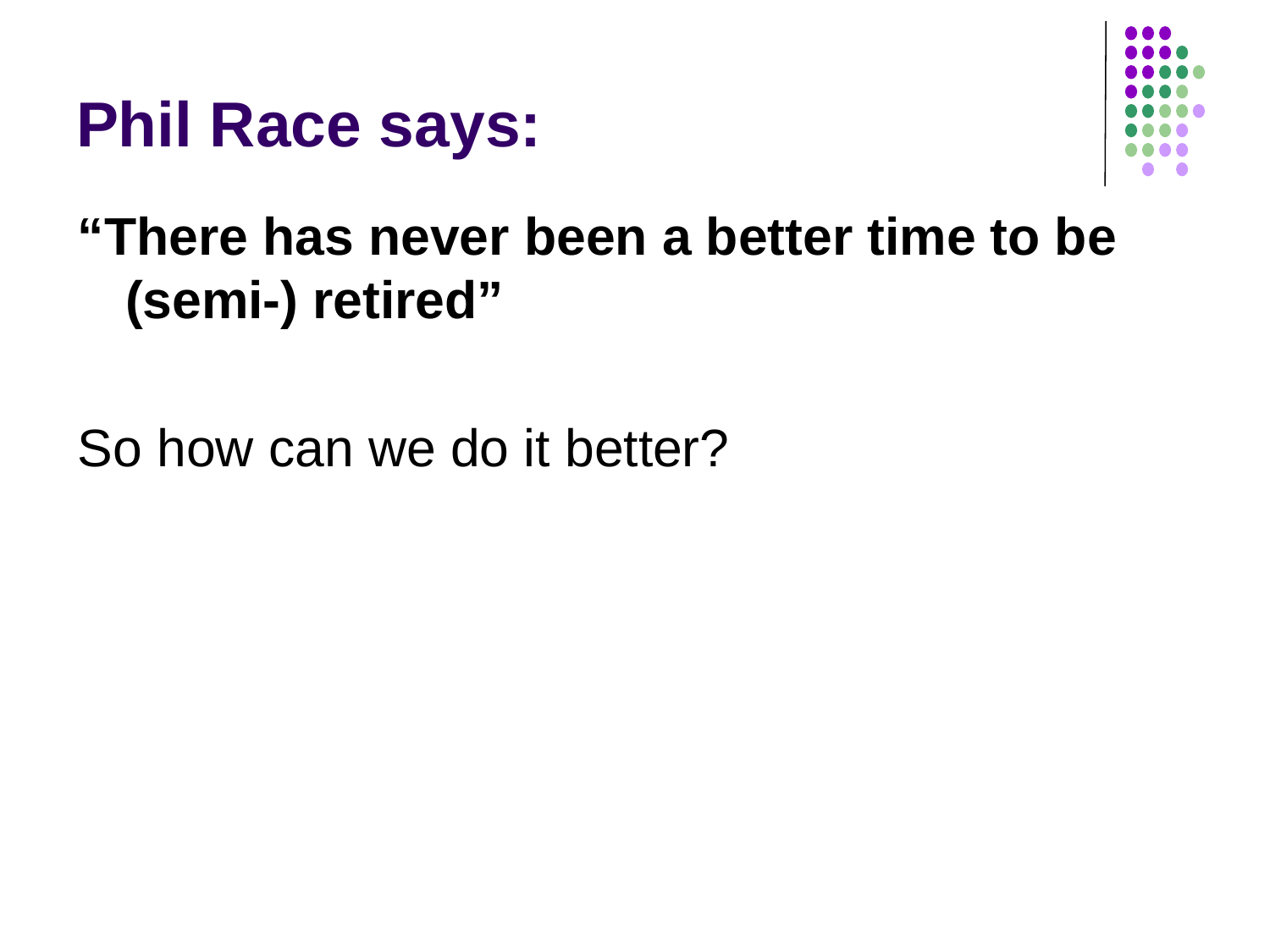

# Phil Race says:
“There has never been a better time to be (semi-) retired”

So how can we do it better?